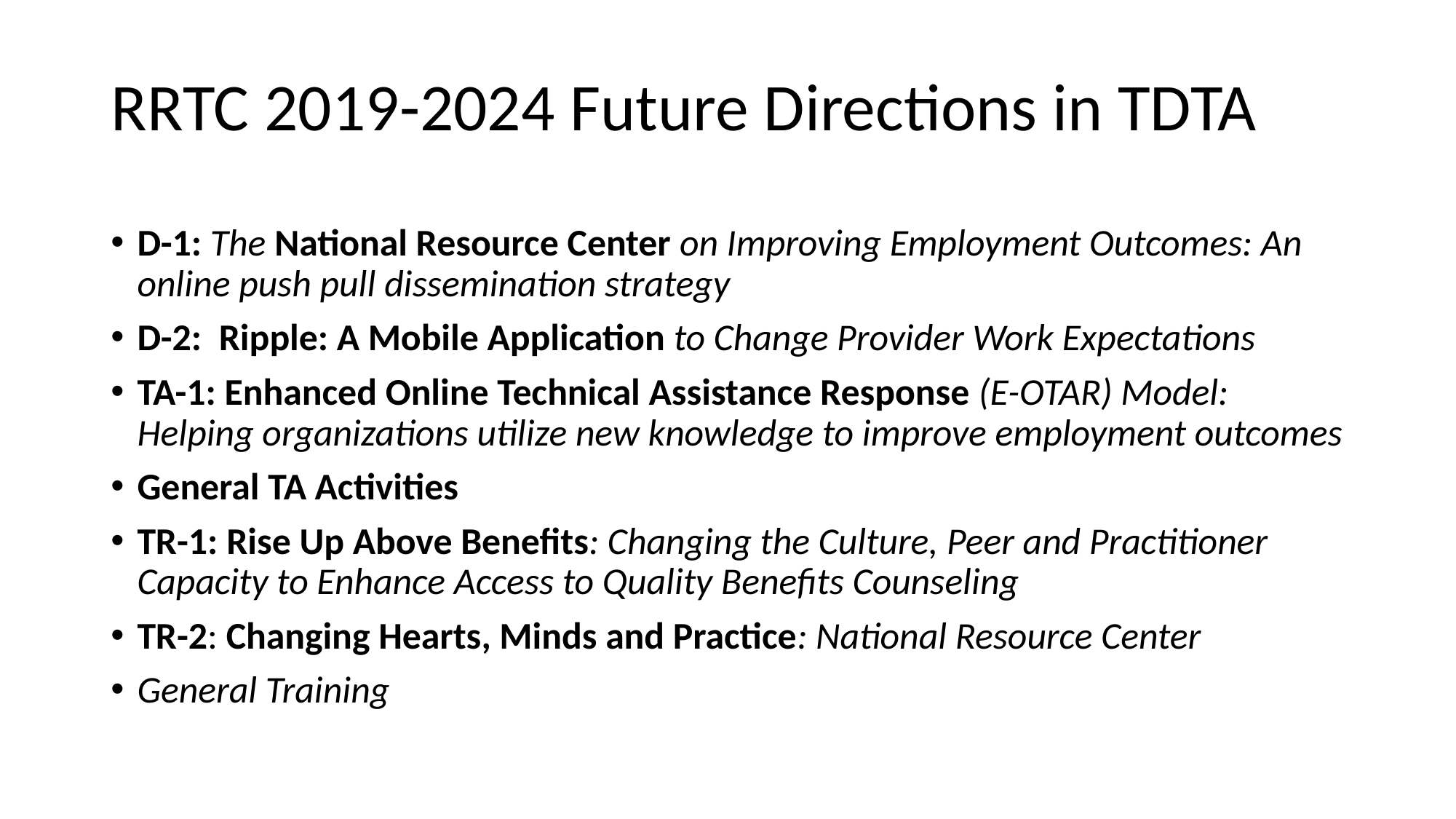

# RRTC 2019-2024 Future Directions in TDTA
D-1: The National Resource Center on Improving Employment Outcomes: An online push pull dissemination strategy
D-2:  Ripple: A Mobile Application to Change Provider Work Expectations
TA-1: Enhanced Online Technical Assistance Response (E-OTAR) Model: Helping organizations utilize new knowledge to improve employment outcomes
General TA Activities
TR-1: Rise Up Above Benefits: Changing the Culture, Peer and Practitioner Capacity to Enhance Access to Quality Benefits Counseling
TR-2: Changing Hearts, Minds and Practice: National Resource Center
General Training